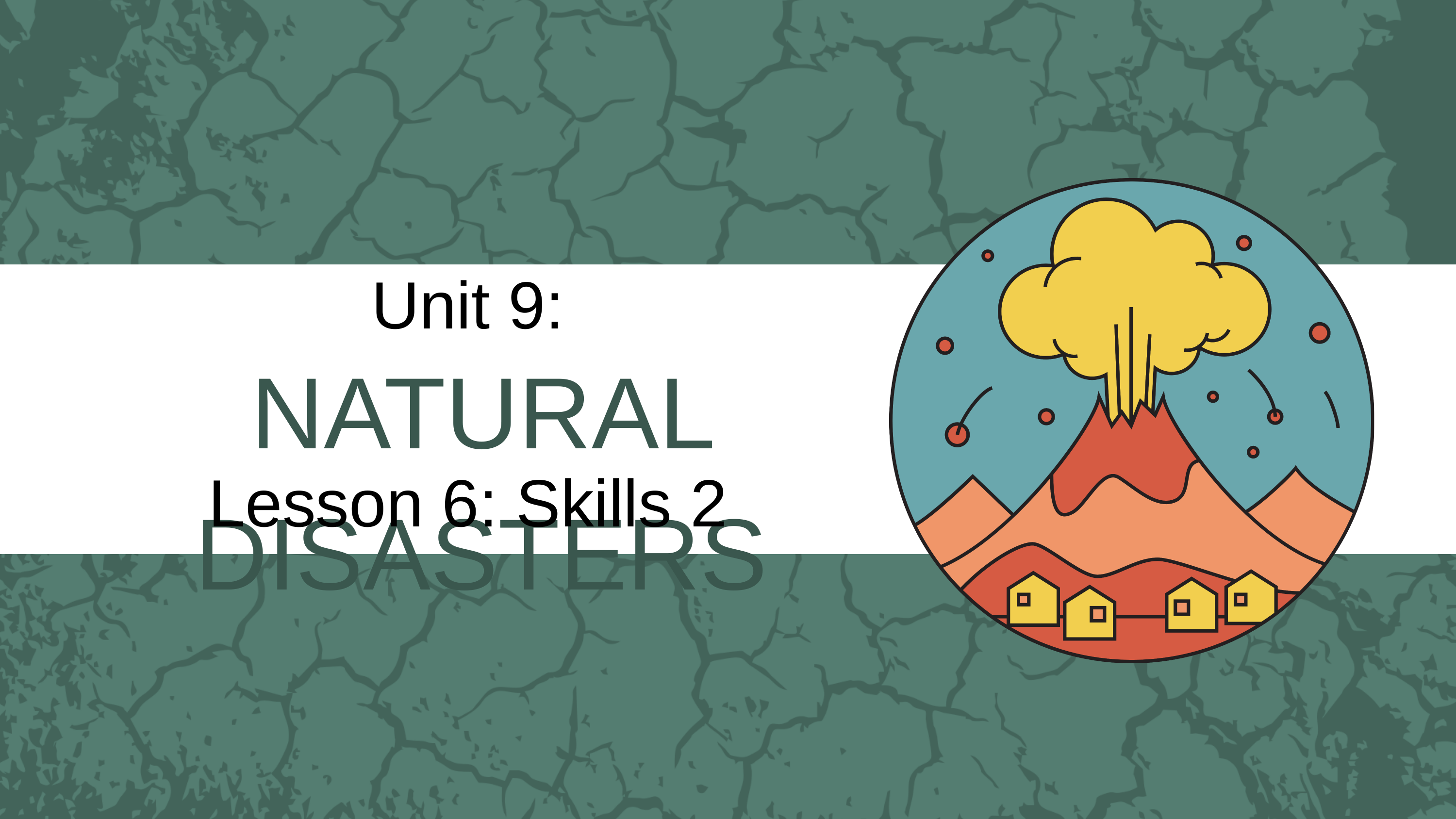

Unit 9:
NATURAL DISASTERS
Lesson 6: Skills 2